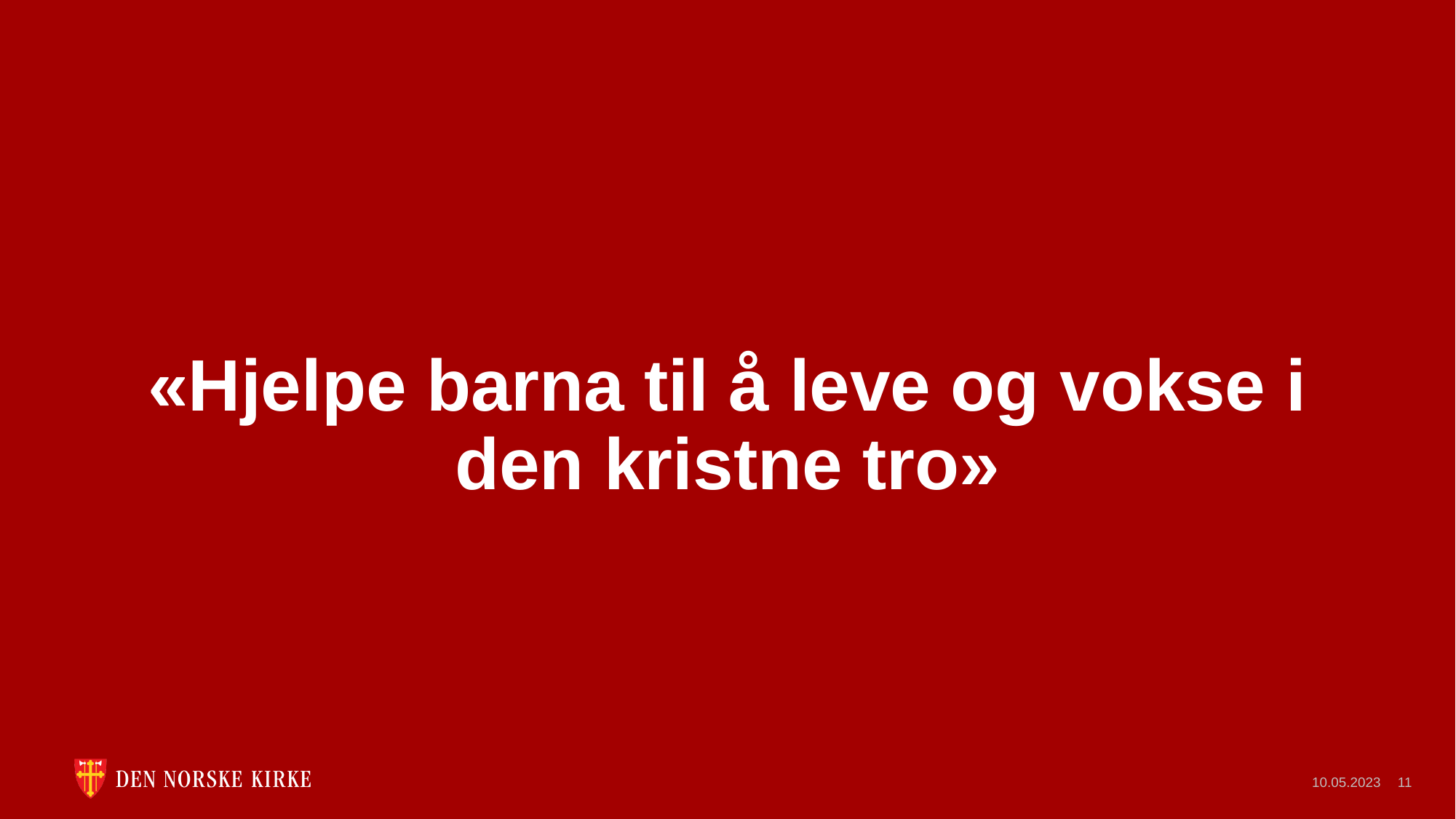

# «Hjelpe barna til å leve og vokse i den kristne tro»
10.05.2023
11